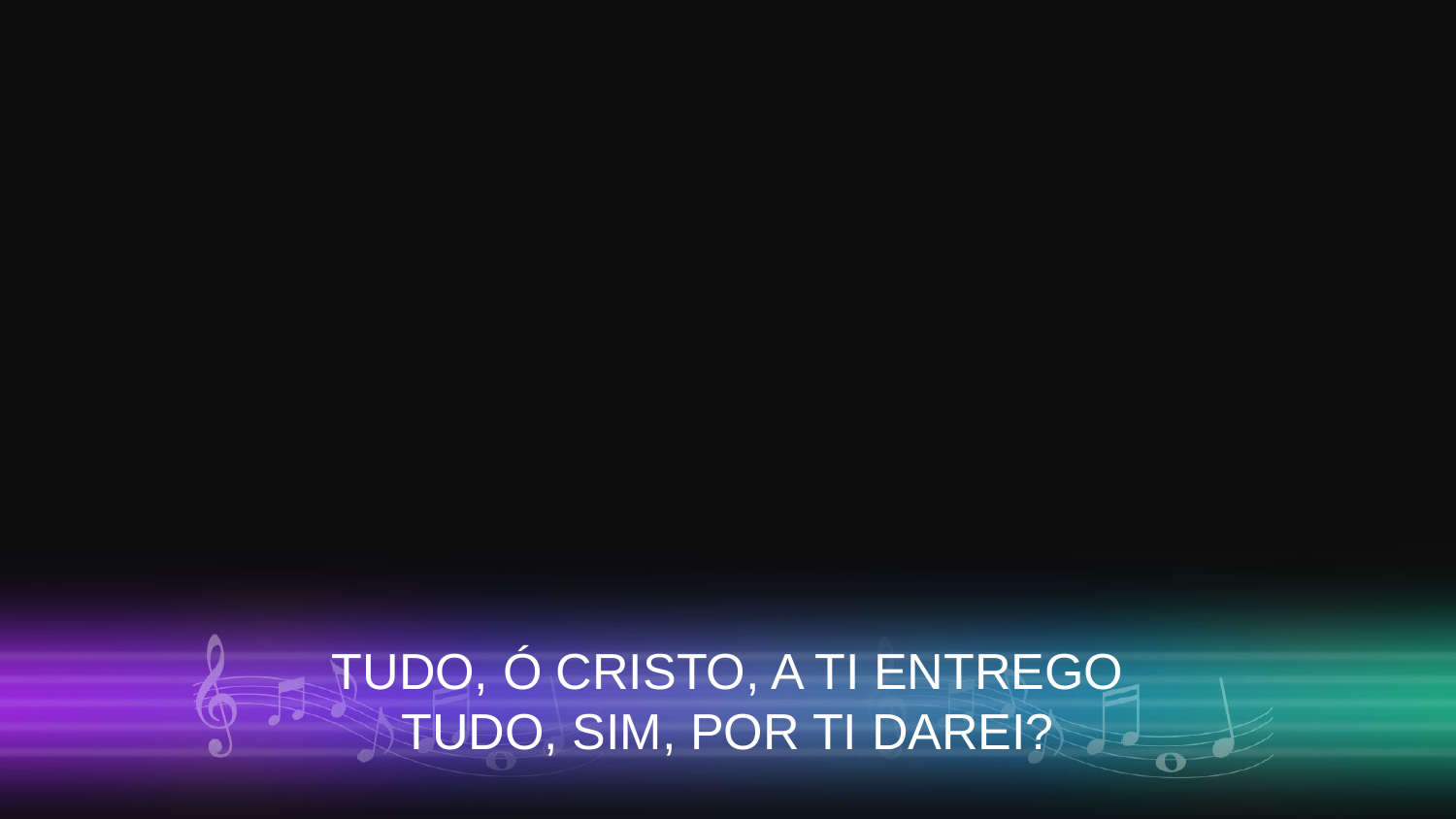

TUDO, Ó CRISTO, A TI ENTREGO
TUDO, SIM, POR TI DAREI?